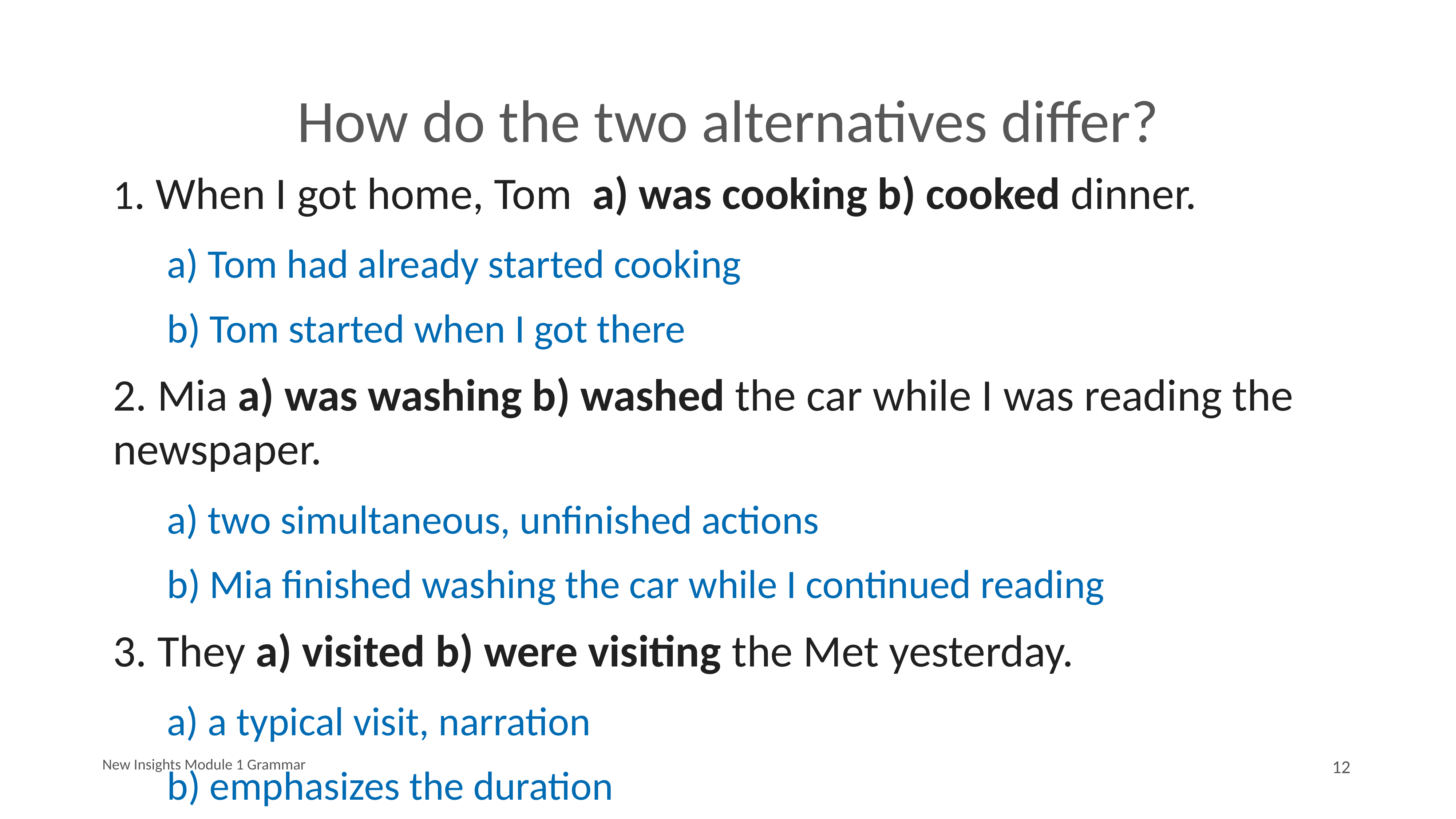

# How do the two alternatives differ?
1. When I got home, Tom  a) was cooking b) cooked dinner.
	a) Tom had already started cooking
	b) Tom started when I got there
2. Mia a) was washing b) washed the car while I was reading the newspaper.
	a) two simultaneous, unfinished actions
	b) Mia finished washing the car while I continued reading
3. They a) visited b) were visiting the Met yesterday.
	a) a typical visit, narration
	b) emphasizes the duration

New Insights Module 1 Grammar
12